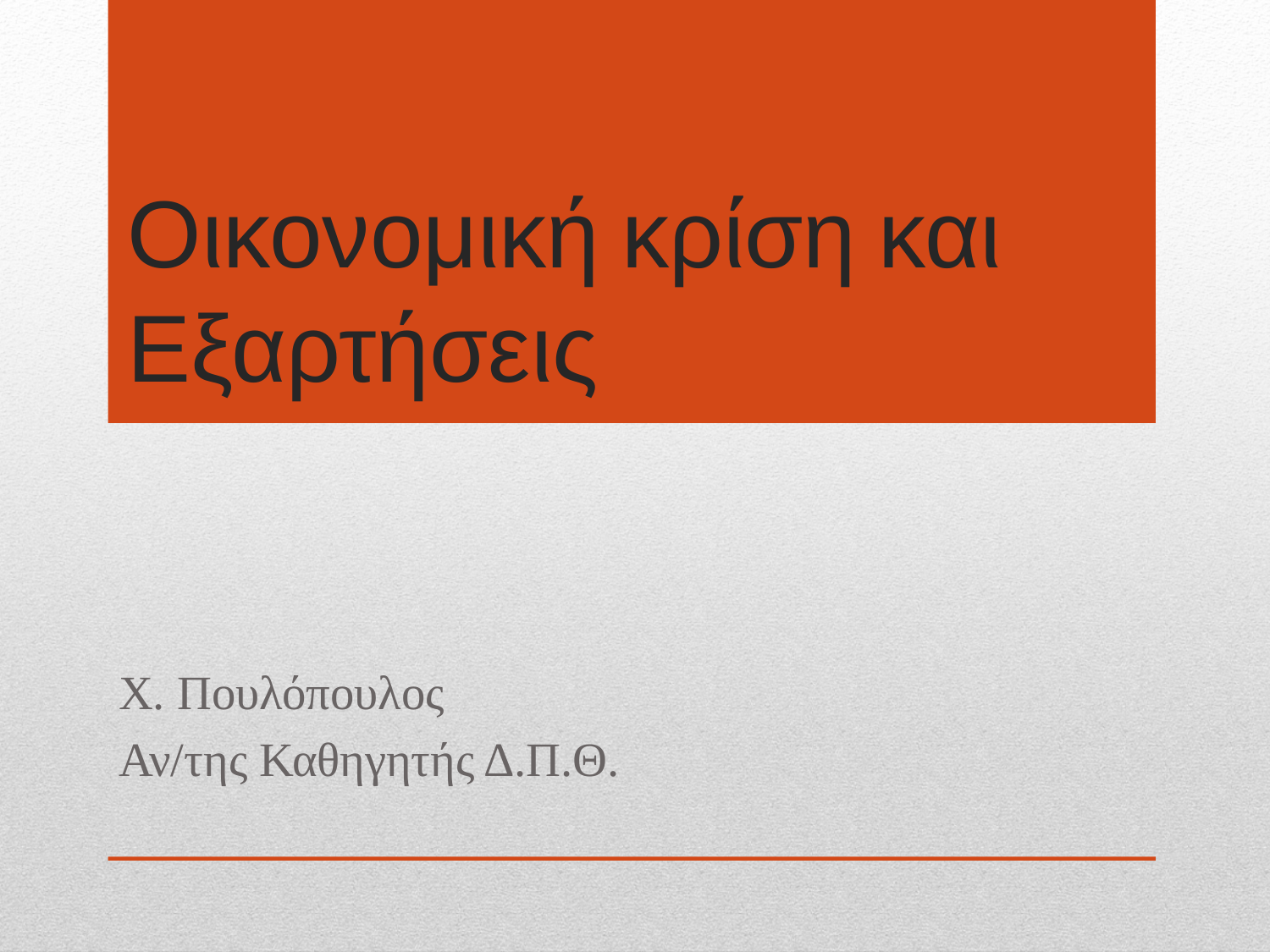

# Οικονομική κρίση και Εξαρτήσεις
Χ. Πουλόπουλος
Αν/της Καθηγητής Δ.Π.Θ.